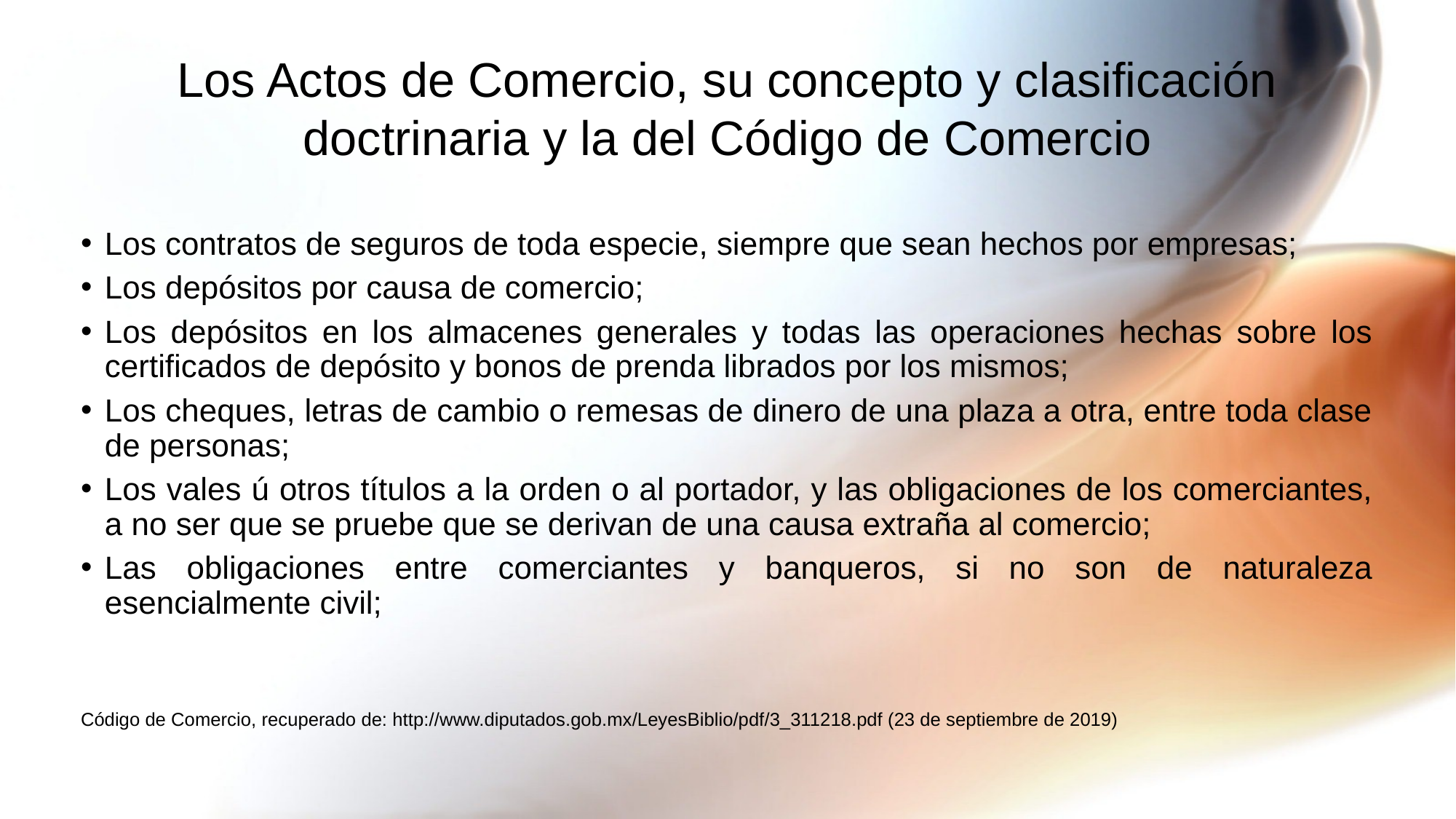

# Los Actos de Comercio, su concepto y clasificación doctrinaria y la del Código de Comercio
Los contratos de seguros de toda especie, siempre que sean hechos por empresas;
Los depósitos por causa de comercio;
Los depósitos en los almacenes generales y todas las operaciones hechas sobre los certificados de depósito y bonos de prenda librados por los mismos;
Los cheques, letras de cambio o remesas de dinero de una plaza a otra, entre toda clase de personas;
Los vales ú otros títulos a la orden o al portador, y las obligaciones de los comerciantes, a no ser que se pruebe que se derivan de una causa extraña al comercio;
Las obligaciones entre comerciantes y banqueros, si no son de naturaleza esencialmente civil;

Código de Comercio, recuperado de: http://www.diputados.gob.mx/LeyesBiblio/pdf/3_311218.pdf (23 de septiembre de 2019)